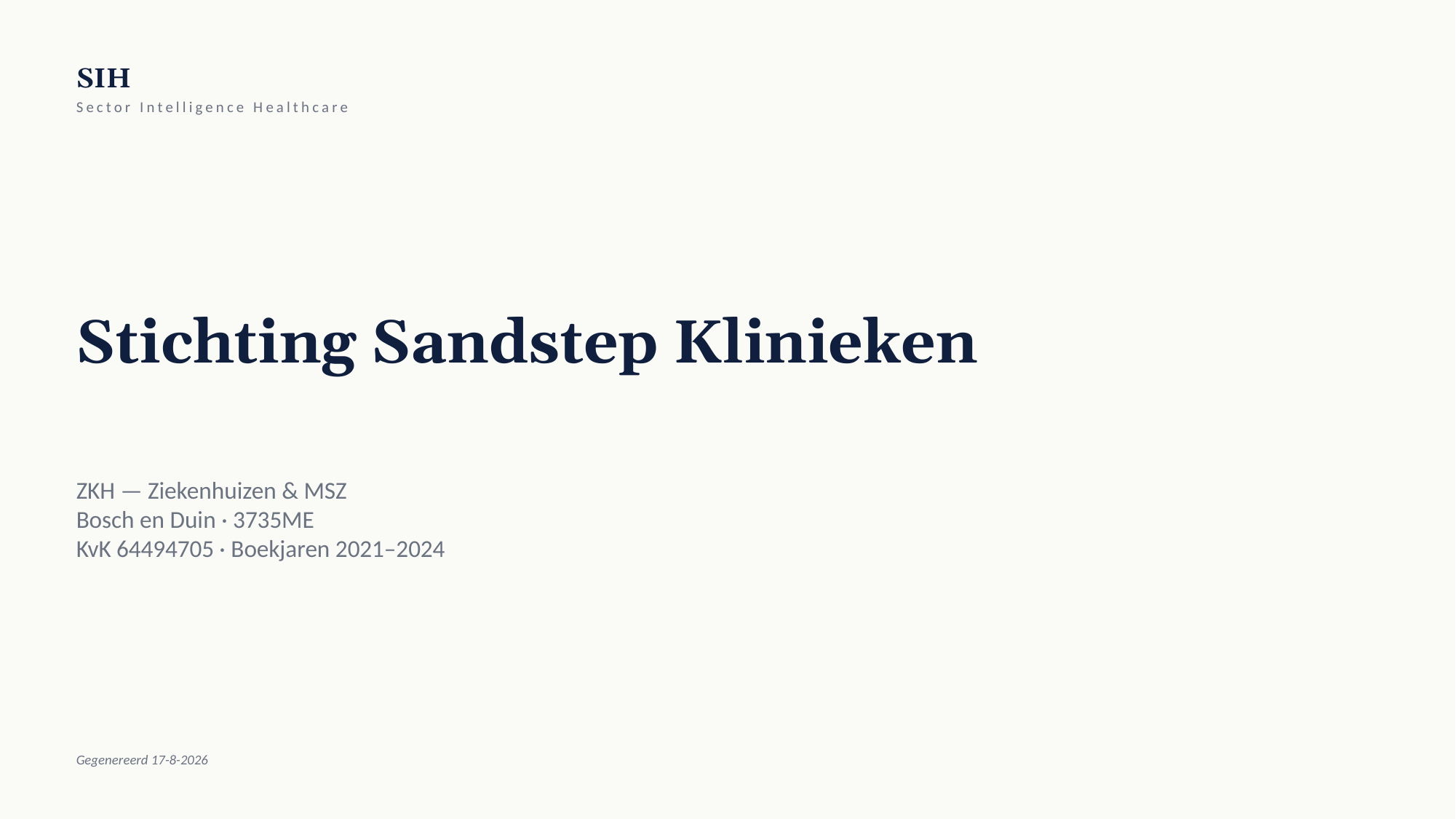

SIH
Sector Intelligence Healthcare
Stichting Sandstep Klinieken
ZKH — Ziekenhuizen & MSZ
Bosch en Duin · 3735ME
KvK 64494705 · Boekjaren 2021–2024
Gegenereerd 17-8-2026